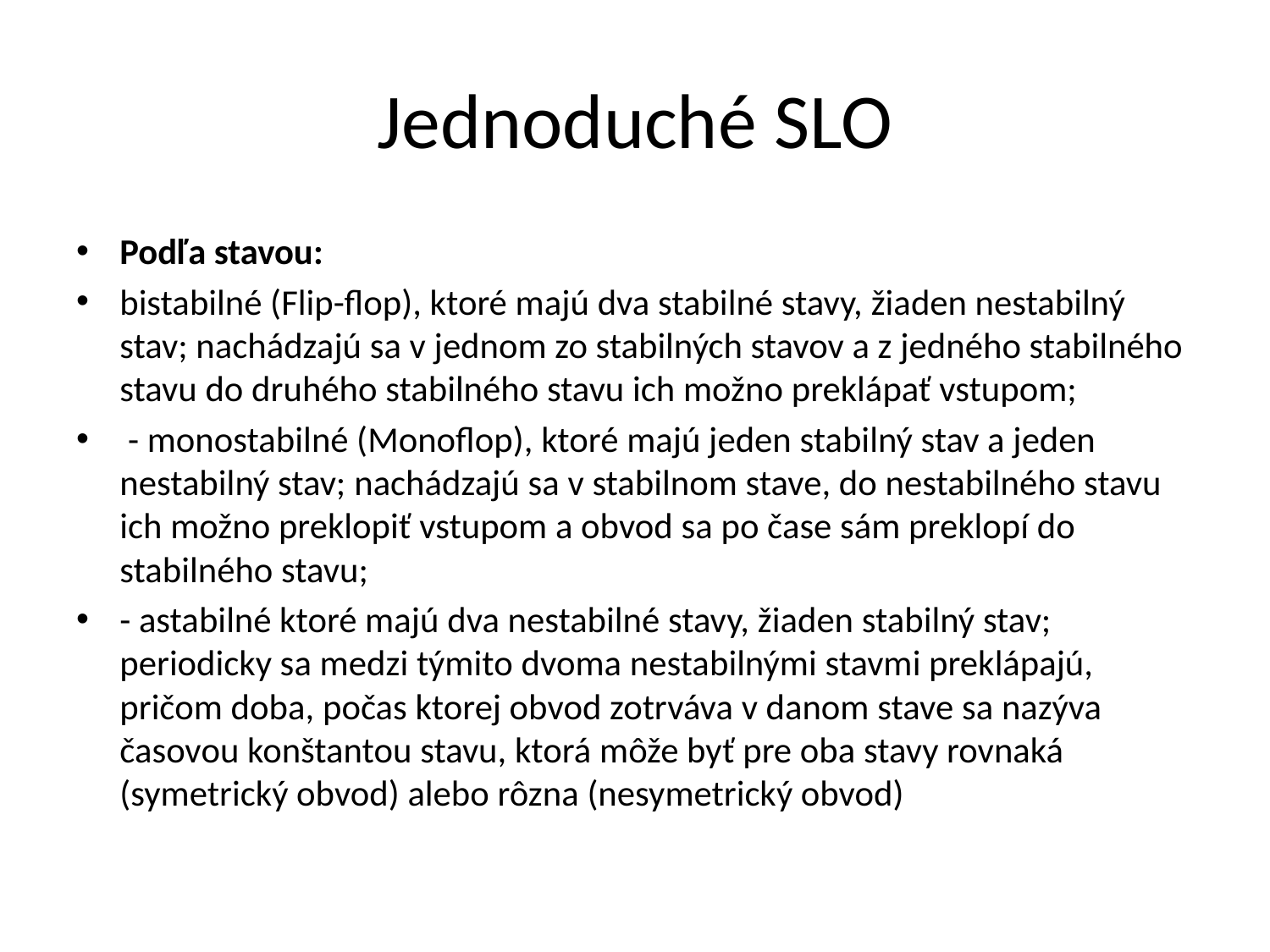

# Jednoduché SLO
Podľa stavou:
bistabilné (Flip-flop), ktoré majú dva stabilné stavy, žiaden nestabilný stav; nachádzajú sa v jednom zo stabilných stavov a z jedného stabilného stavu do druhého stabilného stavu ich možno preklápať vstupom;
 - monostabilné (Monoflop), ktoré majú jeden stabilný stav a jeden nestabilný stav; nachádzajú sa v stabilnom stave, do nestabilného stavu ich možno preklopiť vstupom a obvod sa po čase sám preklopí do stabilného stavu;
- astabilné ktoré majú dva nestabilné stavy, žiaden stabilný stav; periodicky sa medzi týmito dvoma nestabilnými stavmi preklápajú, pričom doba, počas ktorej obvod zotrváva v danom stave sa nazýva časovou konštantou stavu, ktorá môže byť pre oba stavy rovnaká (symetrický obvod) alebo rôzna (nesymetrický obvod)